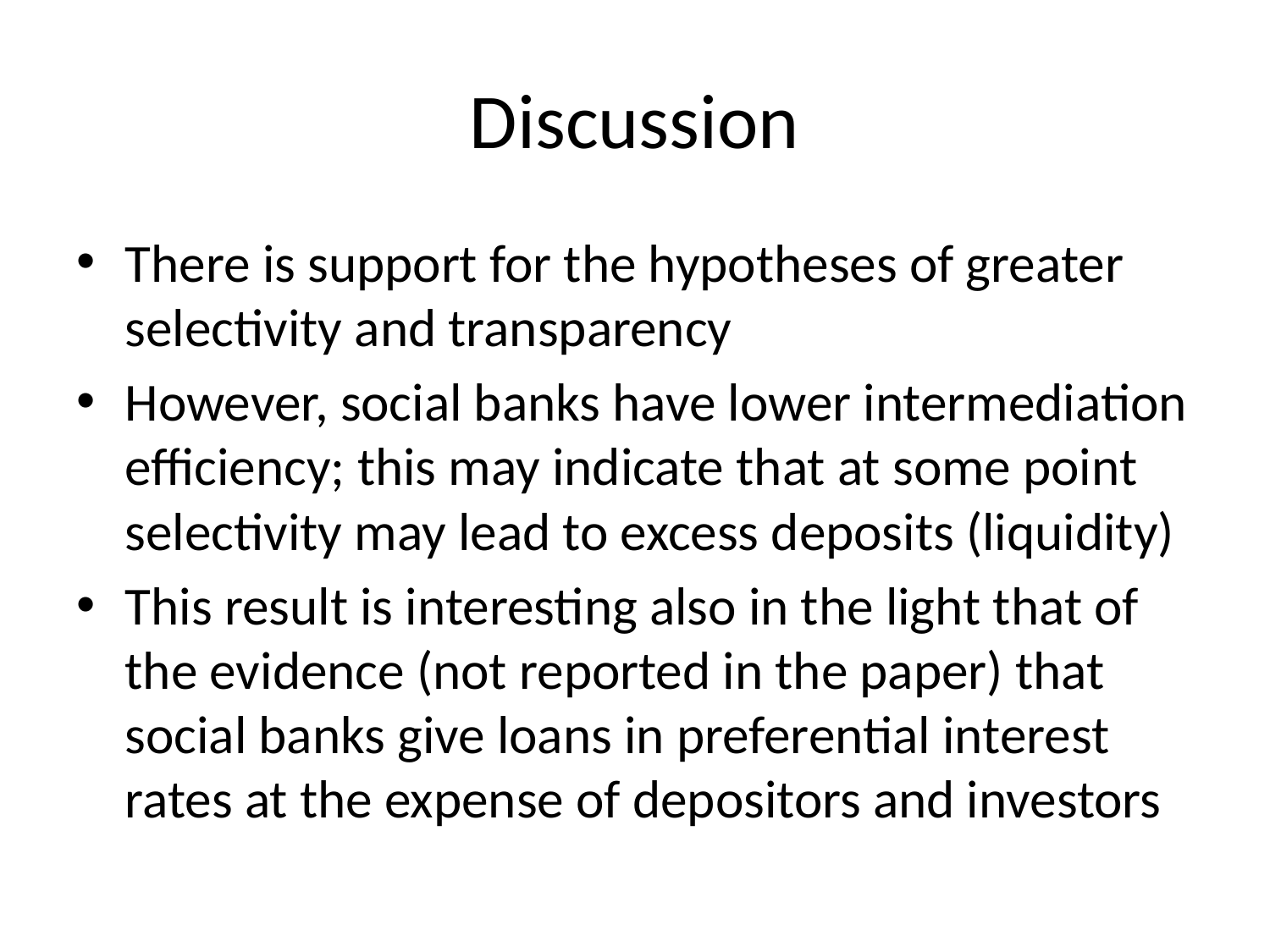

# Discussion
There is support for the hypotheses of greater selectivity and transparency
However, social banks have lower intermediation efficiency; this may indicate that at some point selectivity may lead to excess deposits (liquidity)
This result is interesting also in the light that of the evidence (not reported in the paper) that social banks give loans in preferential interest rates at the expense of depositors and investors